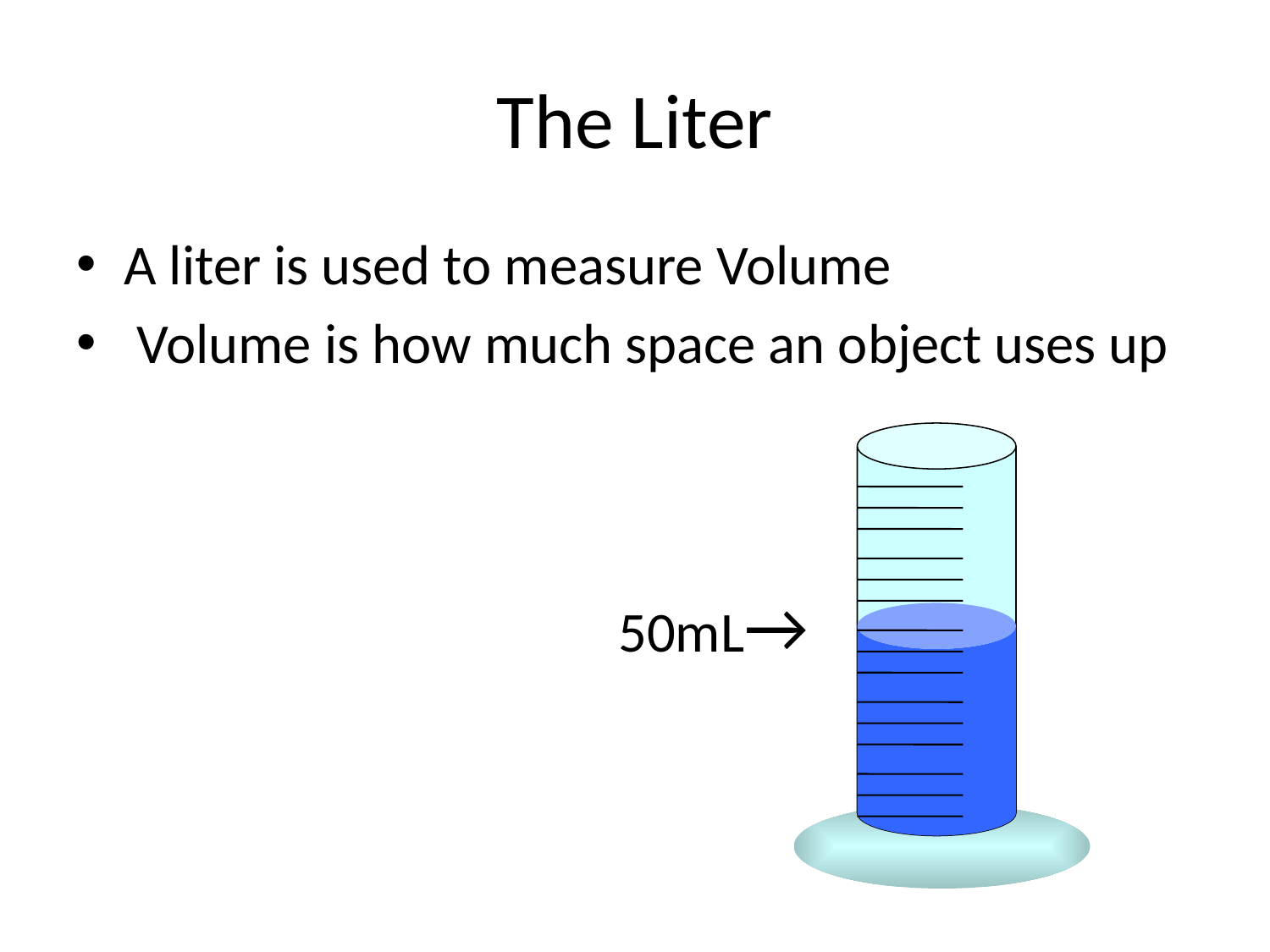

# The Liter
A liter is used to measure Volume
 Volume is how much space an object uses up

50mL→